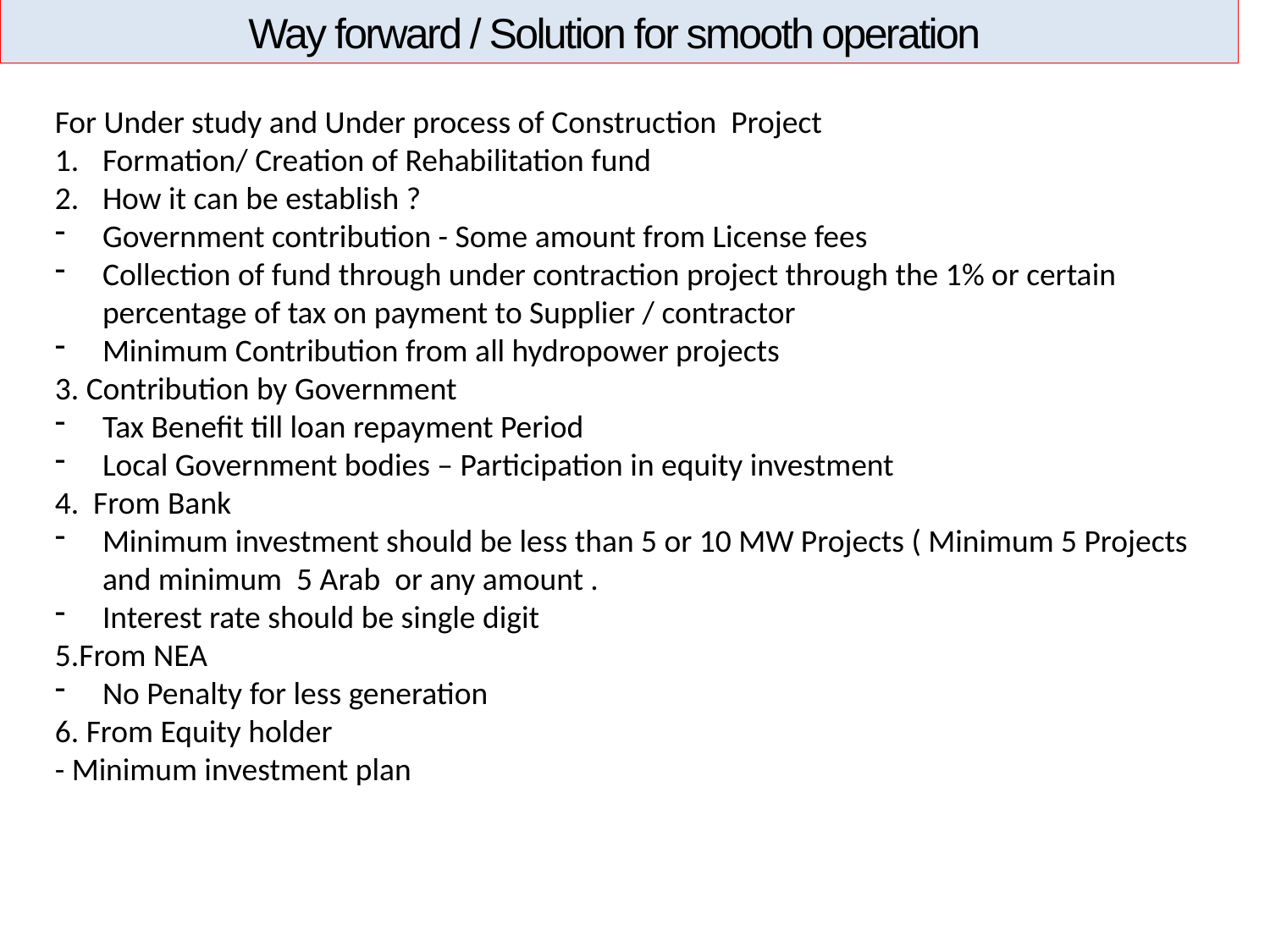

Way forward / Solution for smooth operation
For Under study and Under process of Construction  Project
Formation/ Creation of Rehabilitation fund
How it can be establish ?
Government contribution - Some amount from License fees
Collection of fund through under contraction project through the 1% or certain percentage of tax on payment to Supplier / contractor
Minimum Contribution from all hydropower projects
3. Contribution by Government
Tax Benefit till loan repayment Period
Local Government bodies – Participation in equity investment
4.  From Bank
Minimum investment should be less than 5 or 10 MW Projects ( Minimum 5 Projects and minimum  5 Arab  or any amount .
Interest rate should be single digit
5.From NEA
No Penalty for less generation
6. From Equity holder
- Minimum investment plan